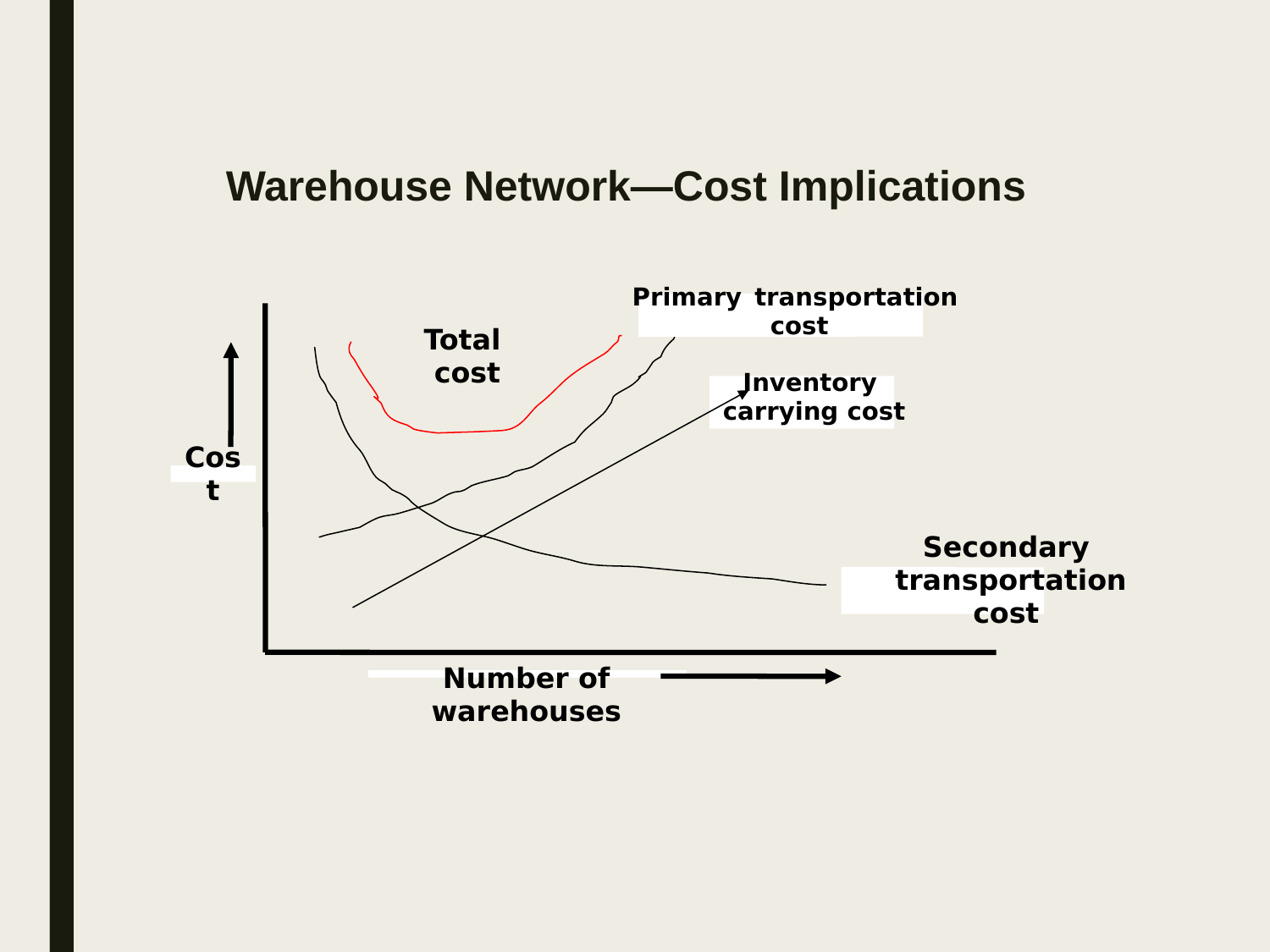

Warehouse Network—Cost Implications

Primary  transportation  cost

Total
 cost

Inventory  carrying cost

Cost

Secondary
 transportation cost

Number of warehouses